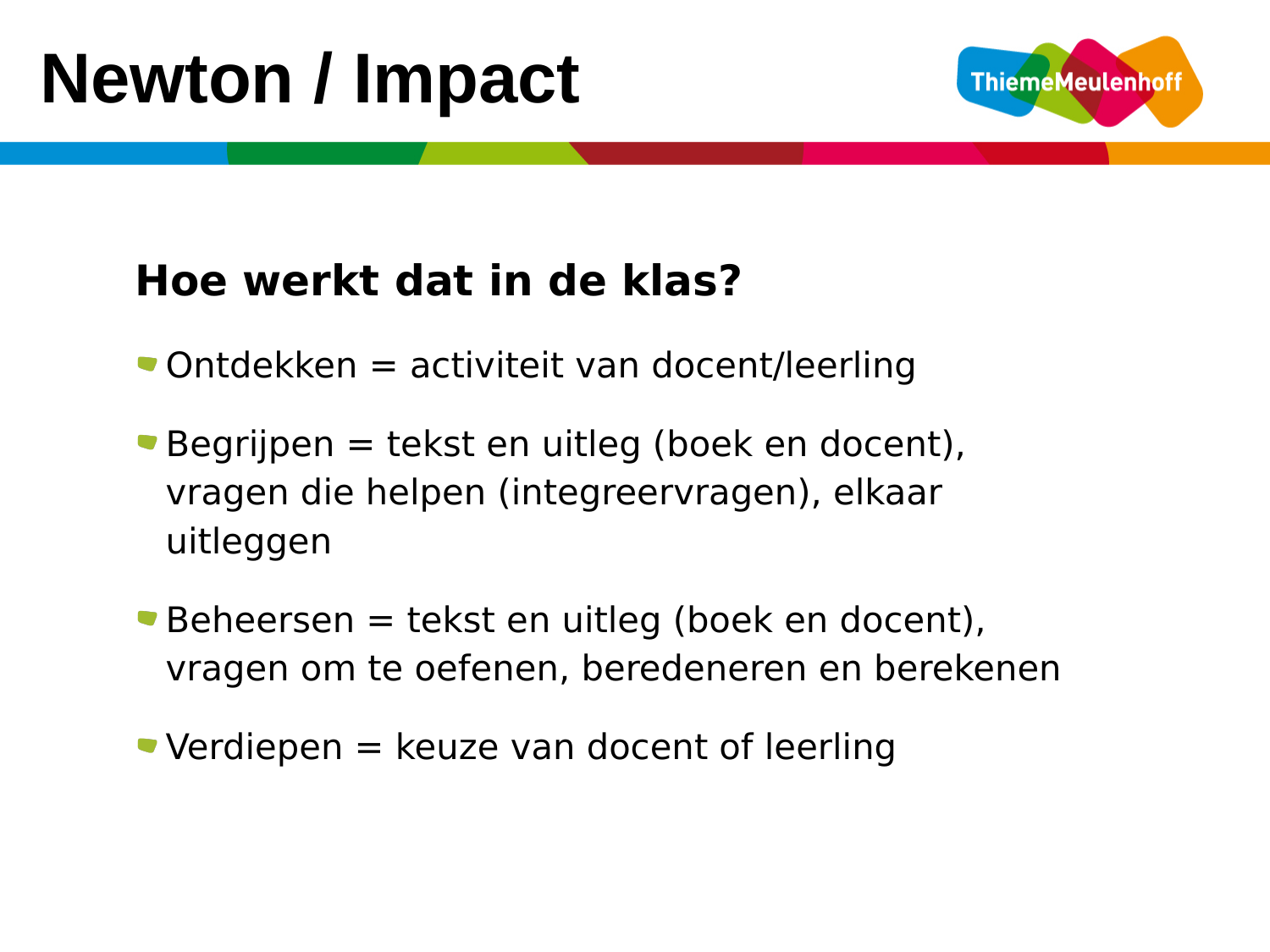

Newton / Impact
dinsdag 10 december 2013

Hoe werkt dat in de klas?
Ontdekken = activiteit van docent/leerling
Begrijpen = tekst en uitleg (boek en docent), vragen die helpen (integreervragen), elkaar uitleggen
Beheersen = tekst en uitleg (boek en docent), vragen om te oefenen, beredeneren en berekenen
Verdiepen = keuze van docent of leerling

De SOUL van natuurkunde
15